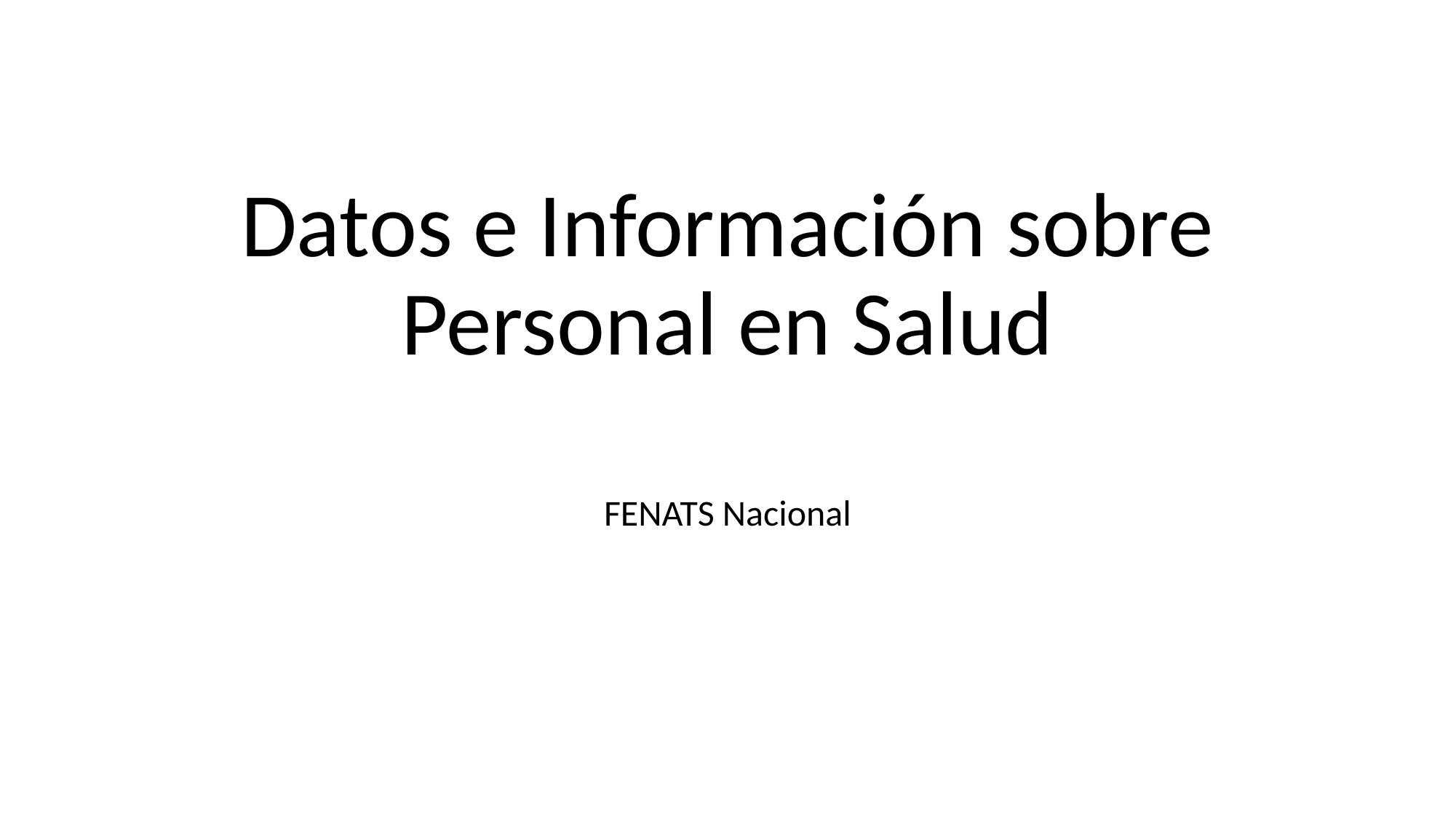

# Datos e Información sobre Personal en Salud

FENATS Nacional